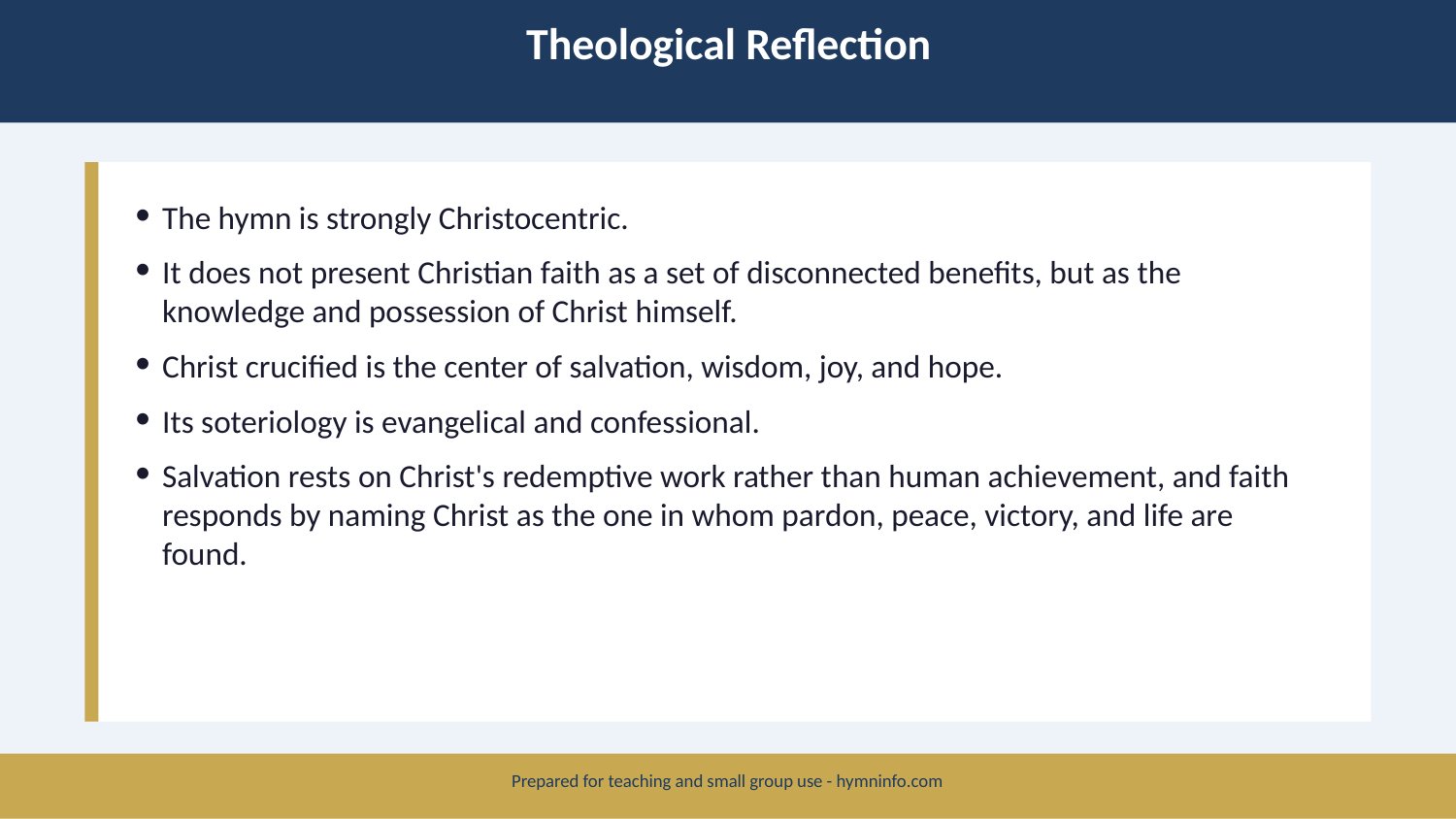

Theological Reflection

The hymn is strongly Christocentric.
It does not present Christian faith as a set of disconnected benefits, but as the knowledge and possession of Christ himself.
Christ crucified is the center of salvation, wisdom, joy, and hope.
Its soteriology is evangelical and confessional.
Salvation rests on Christ's redemptive work rather than human achievement, and faith responds by naming Christ as the one in whom pardon, peace, victory, and life are found.

Prepared for teaching and small group use - hymninfo.com